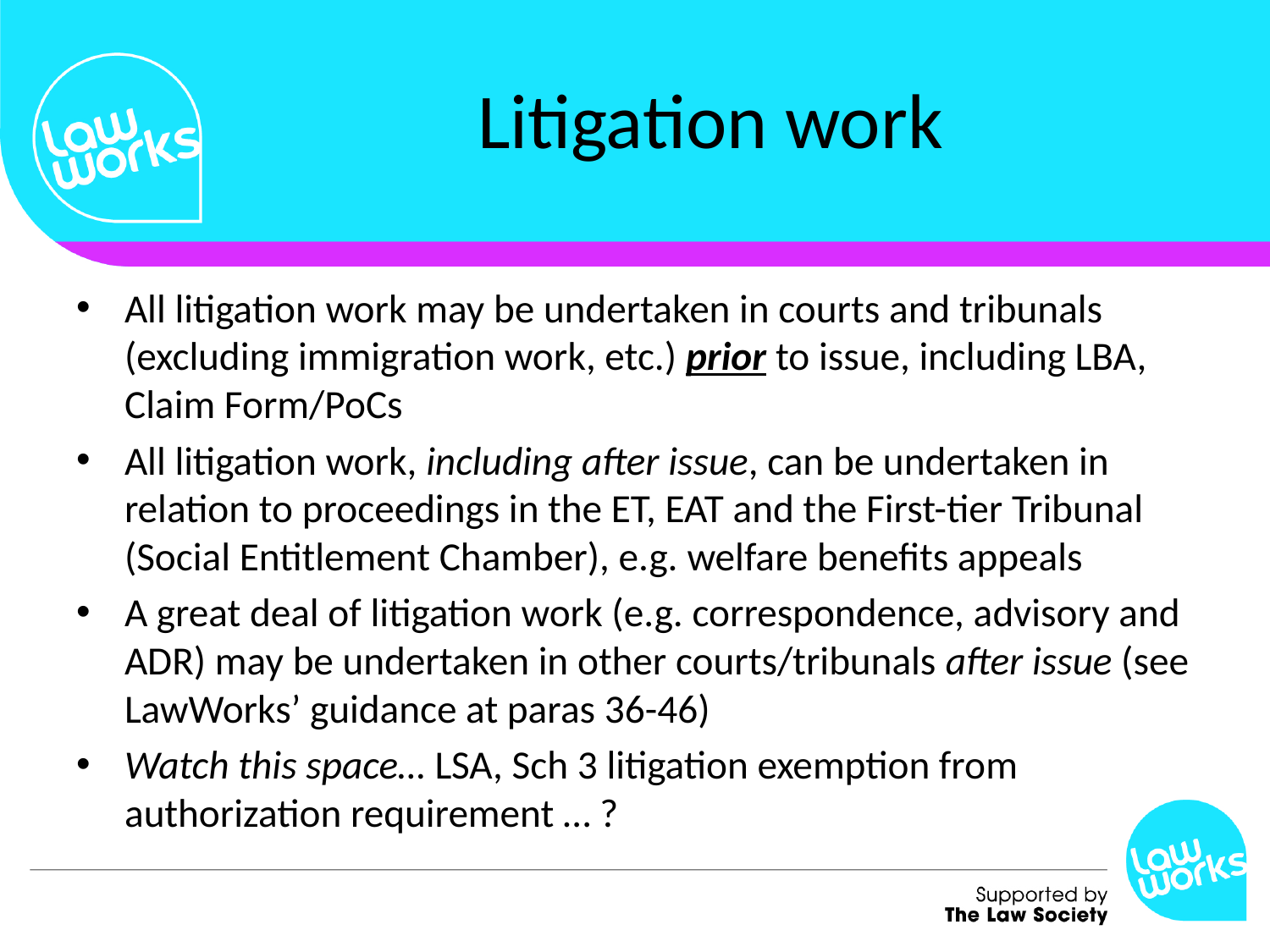

# Litigation work
All litigation work may be undertaken in courts and tribunals (excluding immigration work, etc.) prior to issue, including LBA, Claim Form/PoCs
All litigation work, including after issue, can be undertaken in relation to proceedings in the ET, EAT and the First-tier Tribunal (Social Entitlement Chamber), e.g. welfare benefits appeals
A great deal of litigation work (e.g. correspondence, advisory and ADR) may be undertaken in other courts/tribunals after issue (see LawWorks’ guidance at paras 36-46)
Watch this space… LSA, Sch 3 litigation exemption from authorization requirement … ?